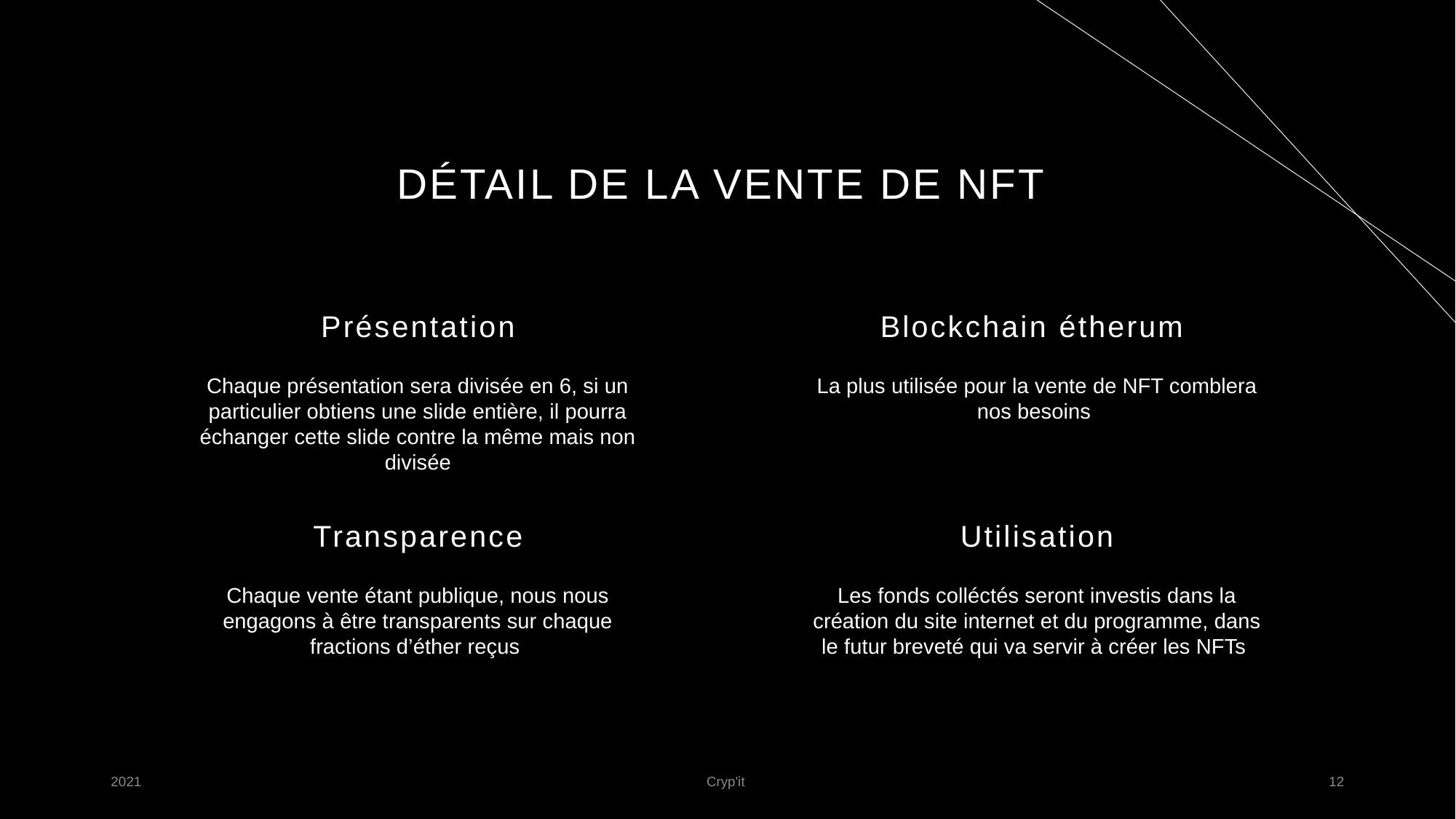

# Détail de la vente de NFt
Présentation
Blockchain étherum
Chaque présentation sera divisée en 6, si un particulier obtiens une slide entière, il pourra échanger cette slide contre la même mais non divisée
La plus utilisée pour la vente de NFT comblera nos besoins

Transparence
Utilisation
Chaque vente étant publique, nous nous engagons à être transparents sur chaque fractions d’éther reçus

Les fonds colléctés seront investis dans la création du site internet et du programme, dans le futur breveté qui va servir à créer les NFTs
2021
Cryp'it
12